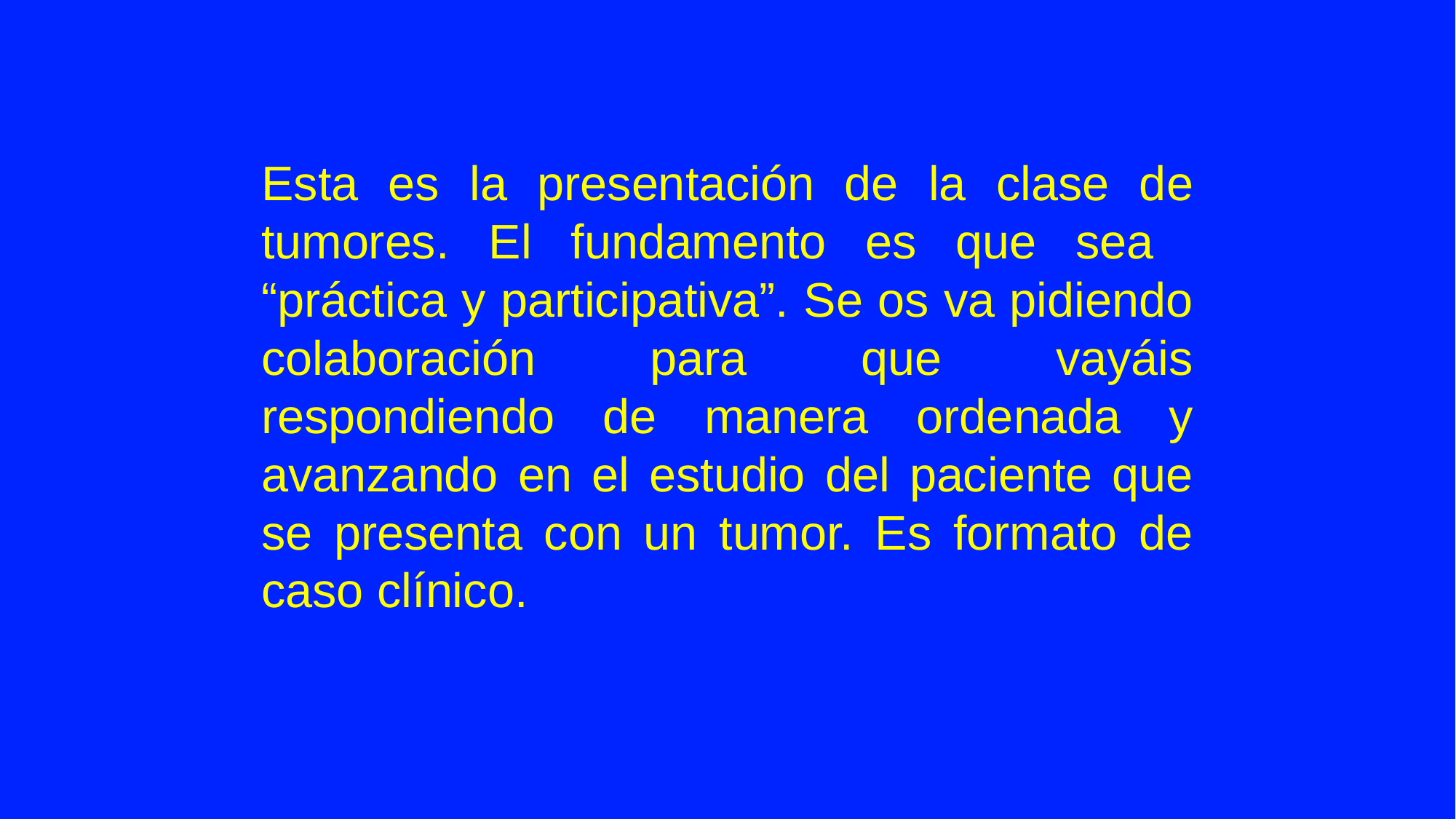

Esta es la presentación de la clase de tumores. El fundamento es que sea  “práctica y participativa”. Se os va pidiendo colaboración para que vayáis respondiendo de manera ordenada y avanzando en el estudio del paciente que se presenta con un tumor. Es formato de caso clínico.